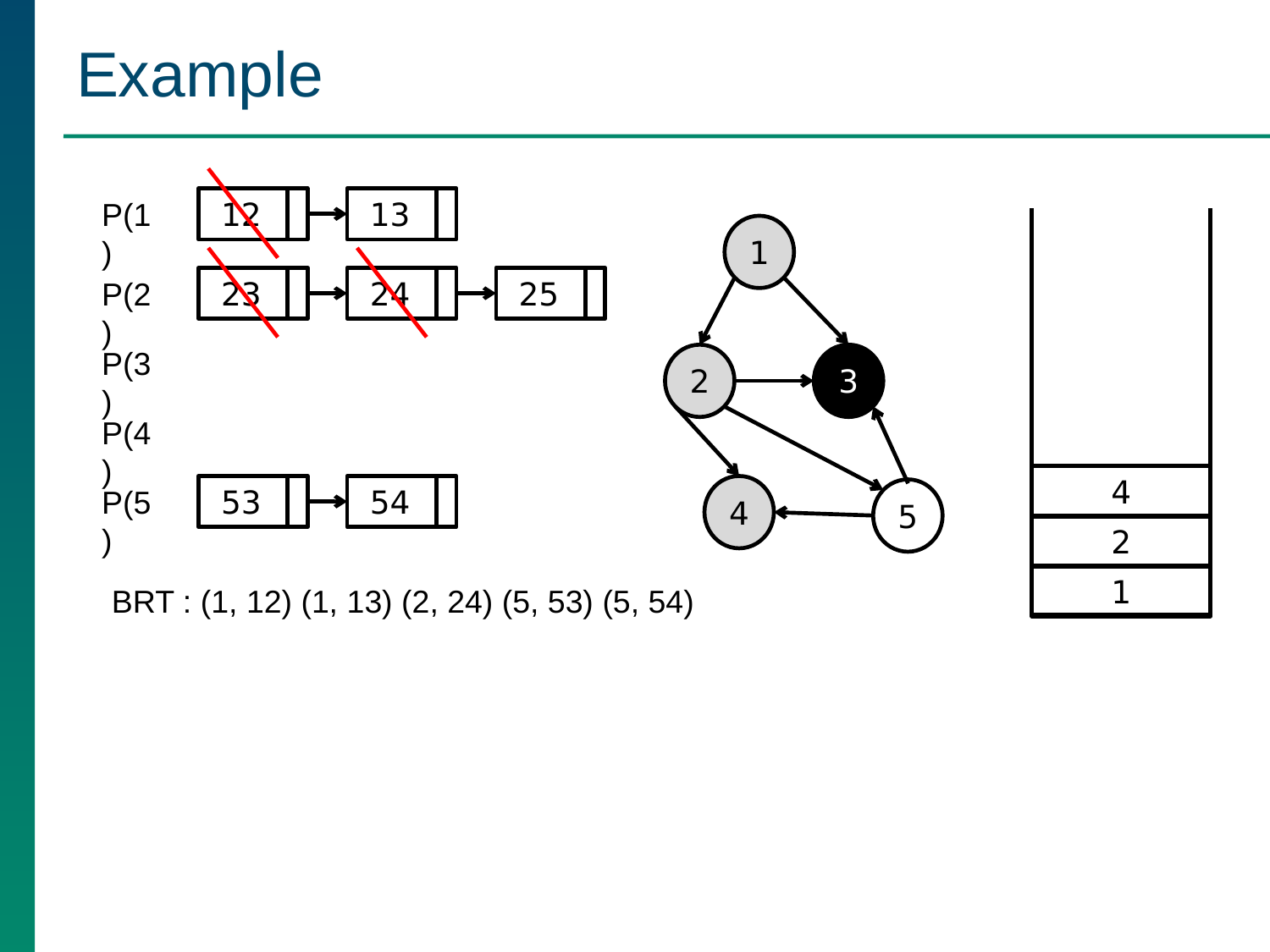

# Example
P(1)
 12
 13
1
P(2)
 23
 24
 25
P(3)
2
3
P(4)
4
P(5)
 53
 54
4
5
2
1
BRT : (1, 12) (1, 13) (2, 24) (5, 53) (5, 54)